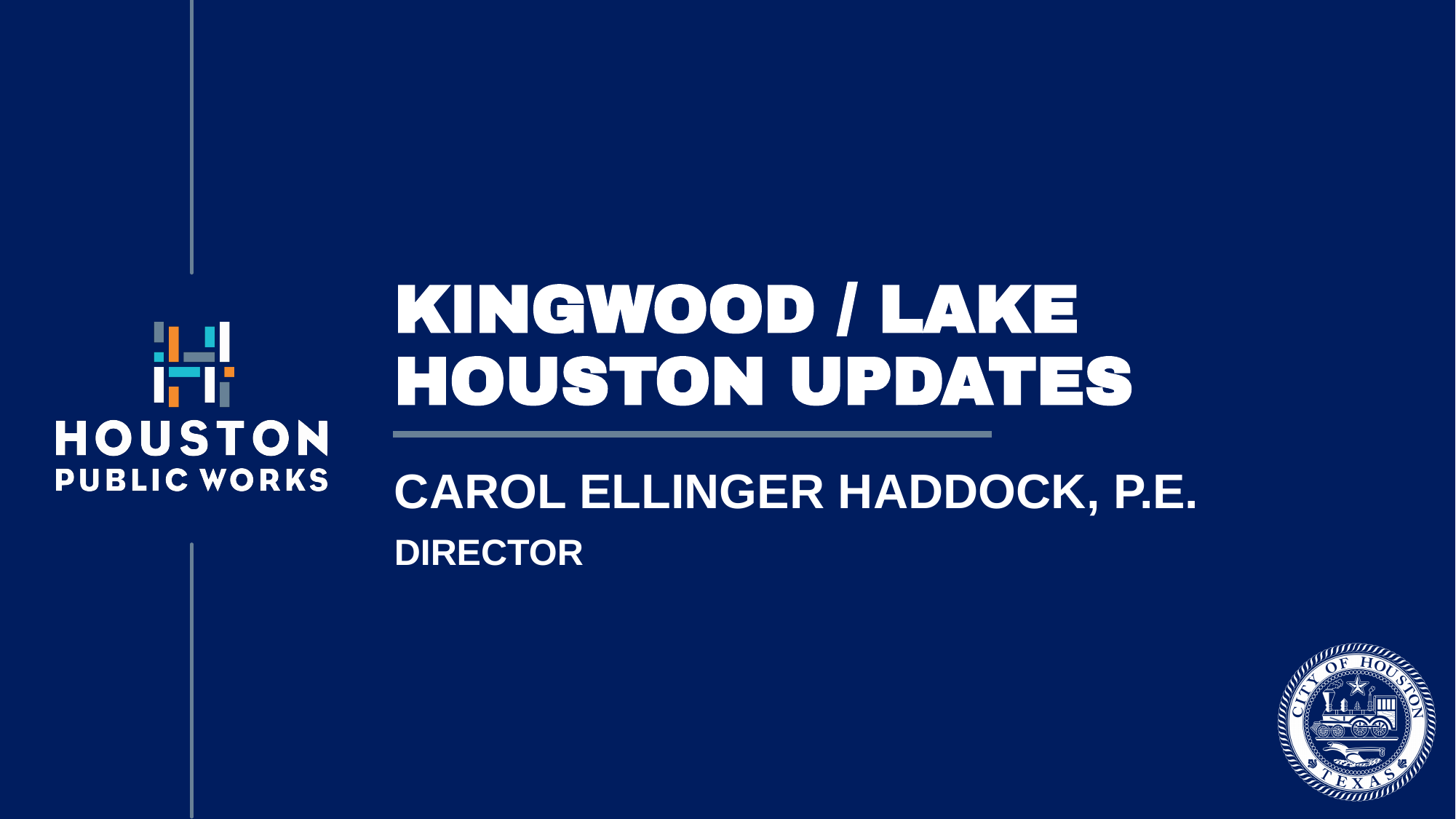

# KINGWOOD / LAKE HOUSTON UPDATES
CAROL ELLINGER HADDOCK, P.E.
DIRECTOR